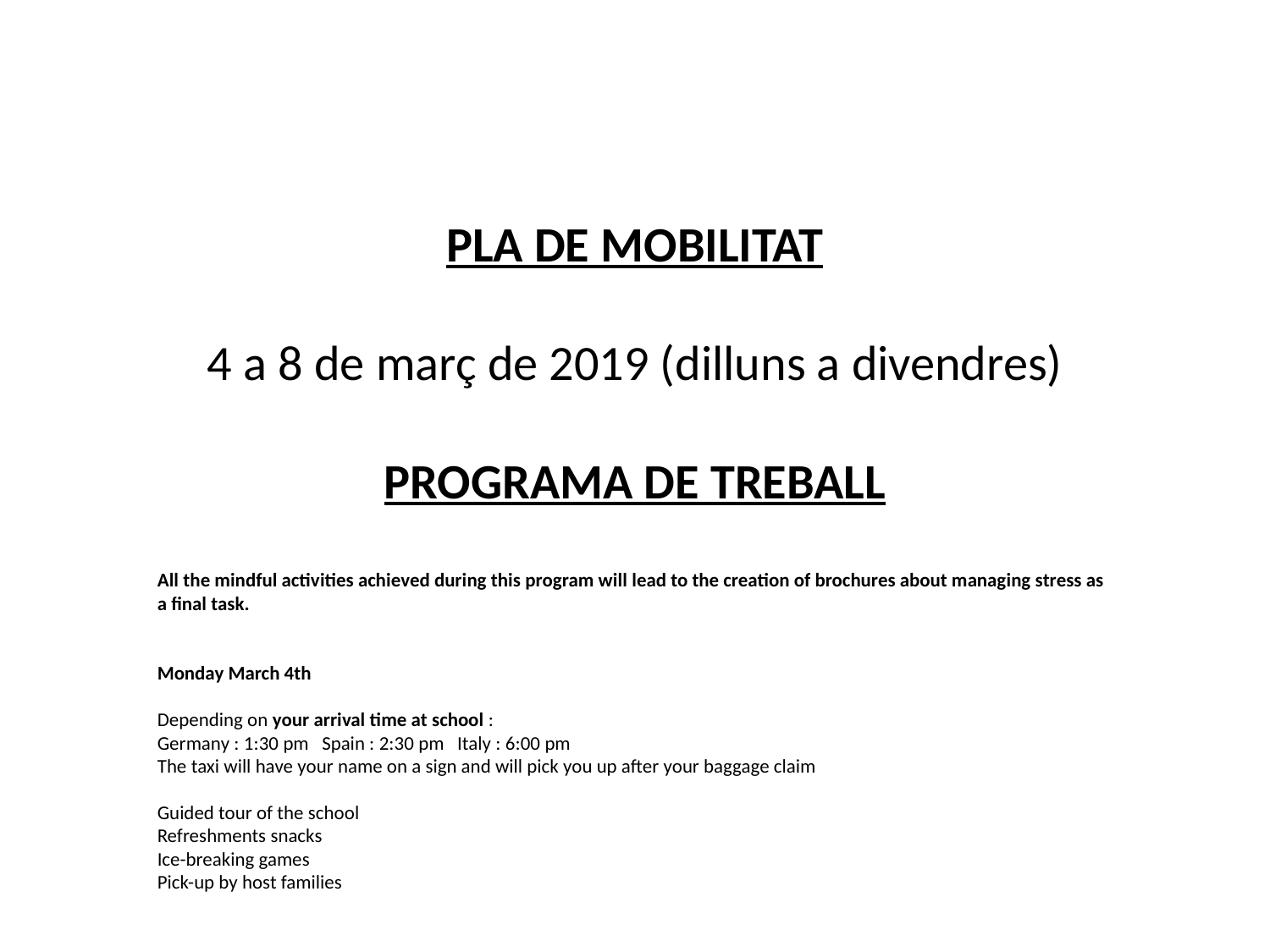

PLA DE MOBILITAT

4 a 8 de març de 2019 (dilluns a divendres)

PROGRAMA DE TREBALL

All the mindful activities achieved during this program will lead to the creation of brochures about managing stress as a final task.

Monday March 4th

Depending on your arrival time at school :
Germany : 1:30 pm   Spain : 2:30 pm   Italy : 6:00 pm
The taxi will have your name on a sign and will pick you up after your baggage claim

Guided tour of the school
Refreshments snacks
Ice-breaking games
Pick-up by host families